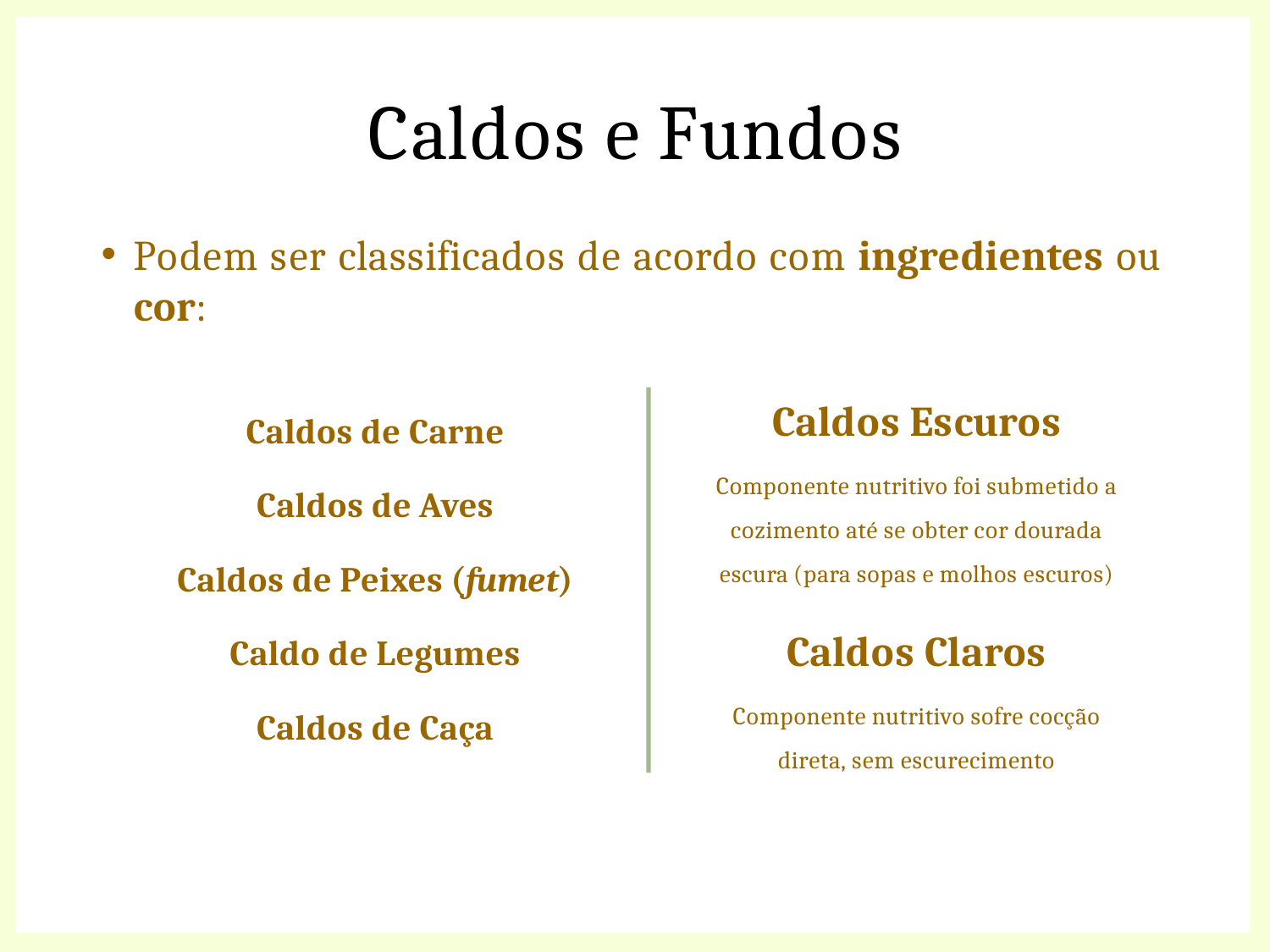

# Caldos e Fundos
Podem ser classificados de acordo com ingredientes ou cor:
Caldos de Carne
Caldos de Aves
Caldos de Peixes (fumet)
Caldo de Legumes
Caldos de Caça
Caldos Escuros
Componente nutritivo foi submetido a cozimento até se obter cor dourada escura (para sopas e molhos escuros)
Caldos Claros
Componente nutritivo sofre cocção direta, sem escurecimento